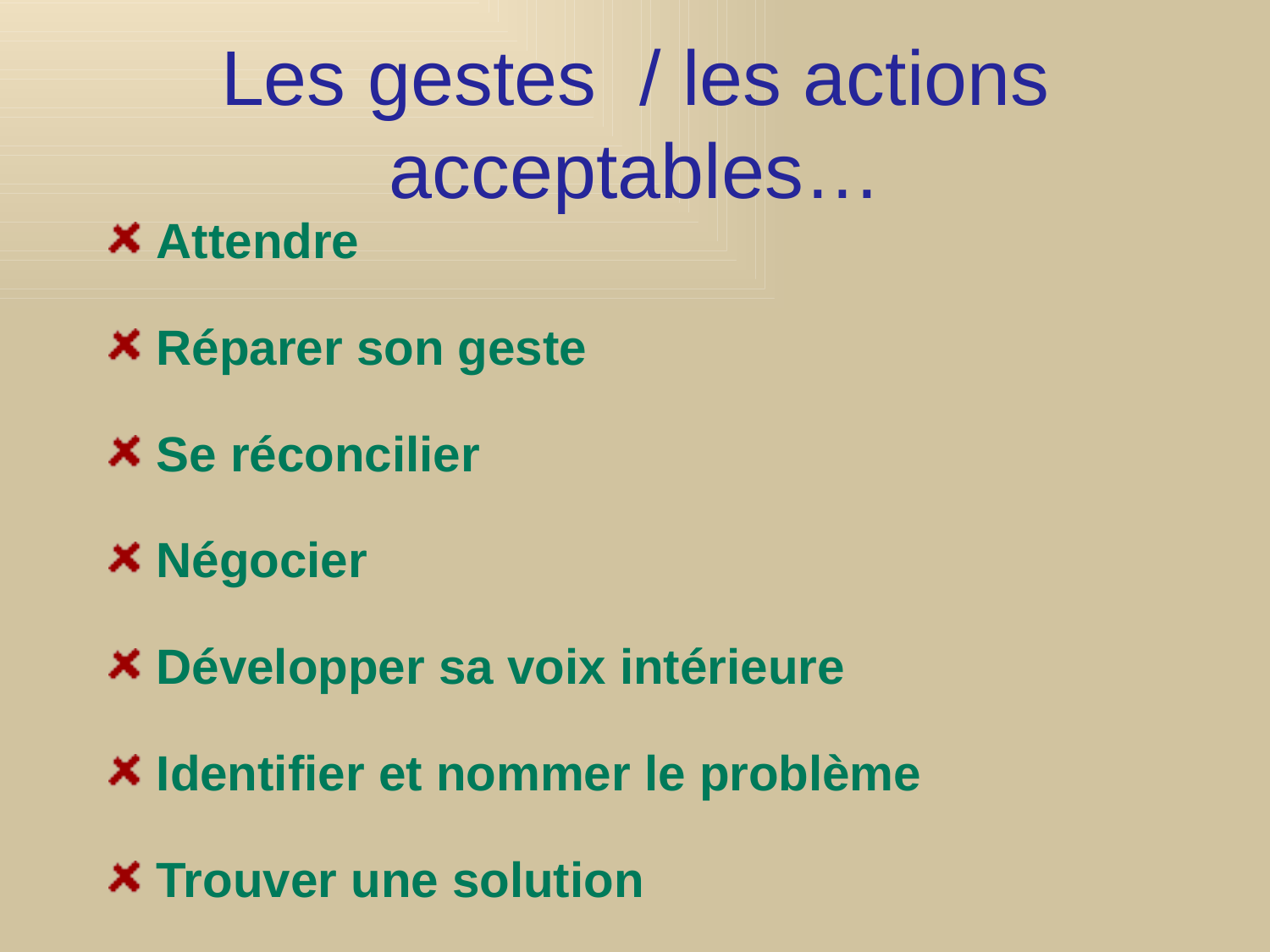

# Les gestes  / les actions acceptables…

Attendre

Réparer son geste

Se réconcilier

Négocier

Développer sa voix intérieure

Identifier et nommer le problème

Trouver une solution